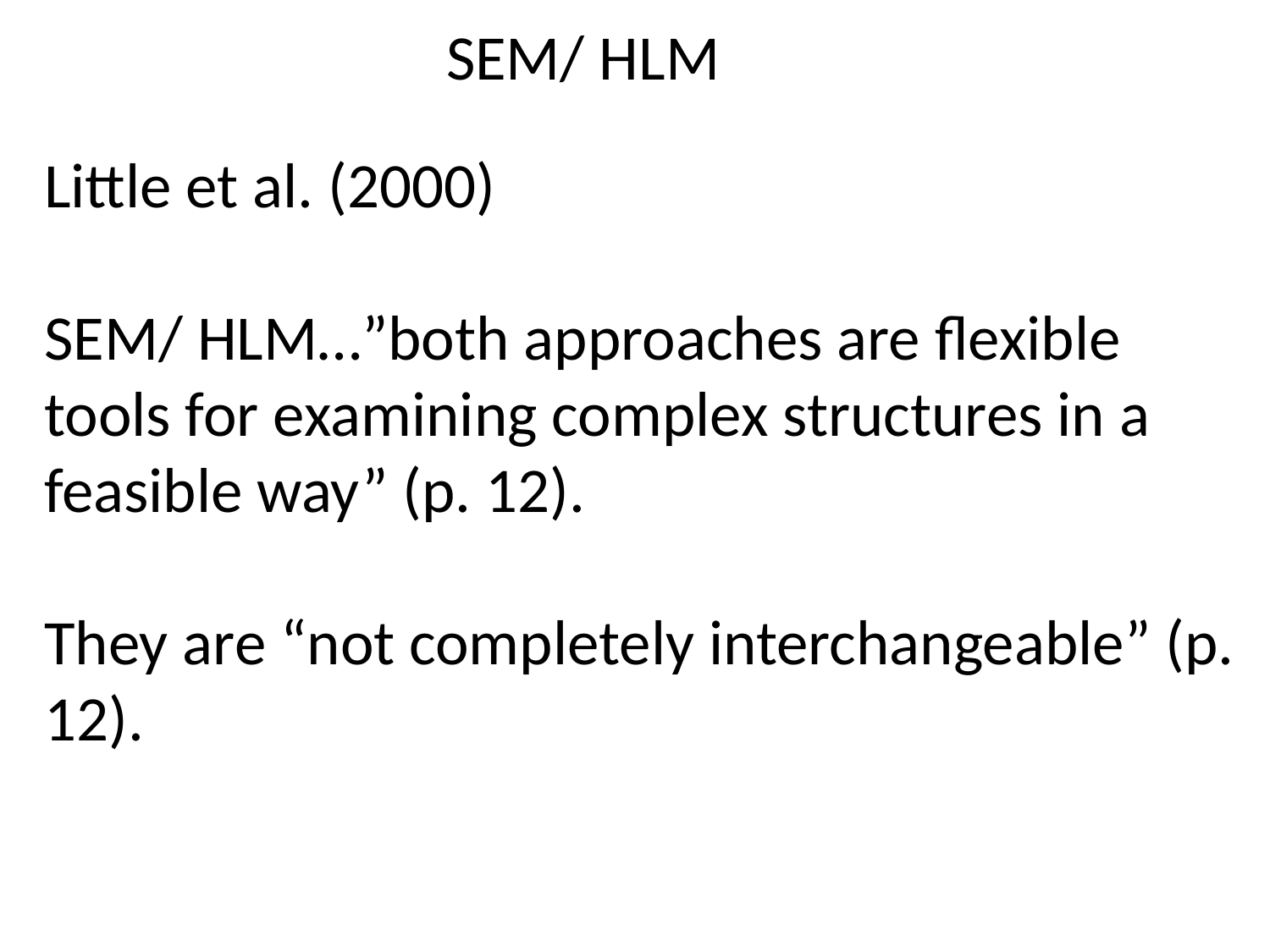

SEM/ HLM
Little et al. (2000)

SEM/ HLM…”both approaches are flexible tools for examining complex structures in a feasible way” (p. 12).

They are “not completely interchangeable” (p. 12).